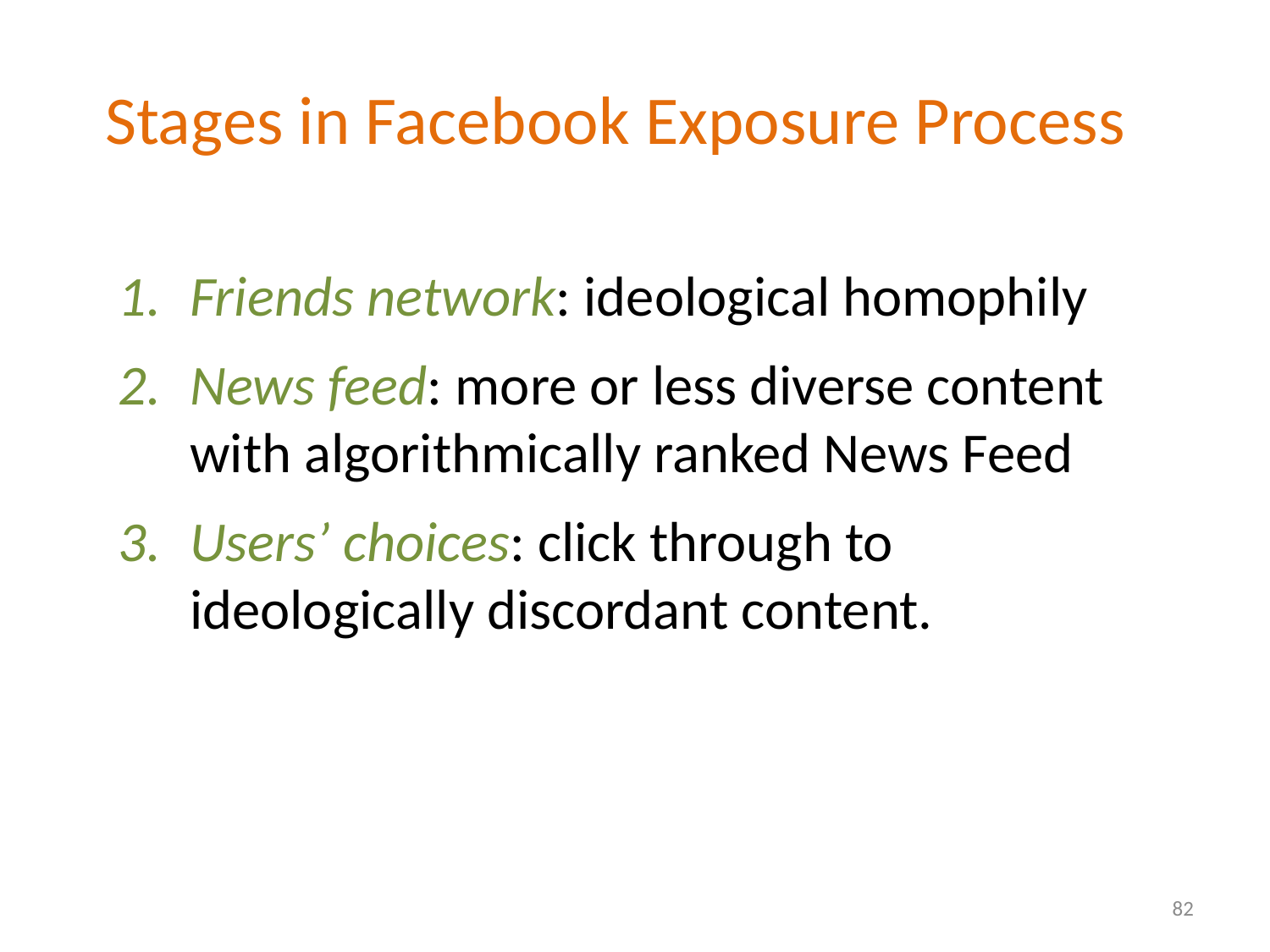

# Stages in Facebook Exposure Process

Friends network: ideological homophily

News feed: more or less diverse content with algorithmically ranked News Feed

Users’ choices: click through to ideologically discordant content.

82